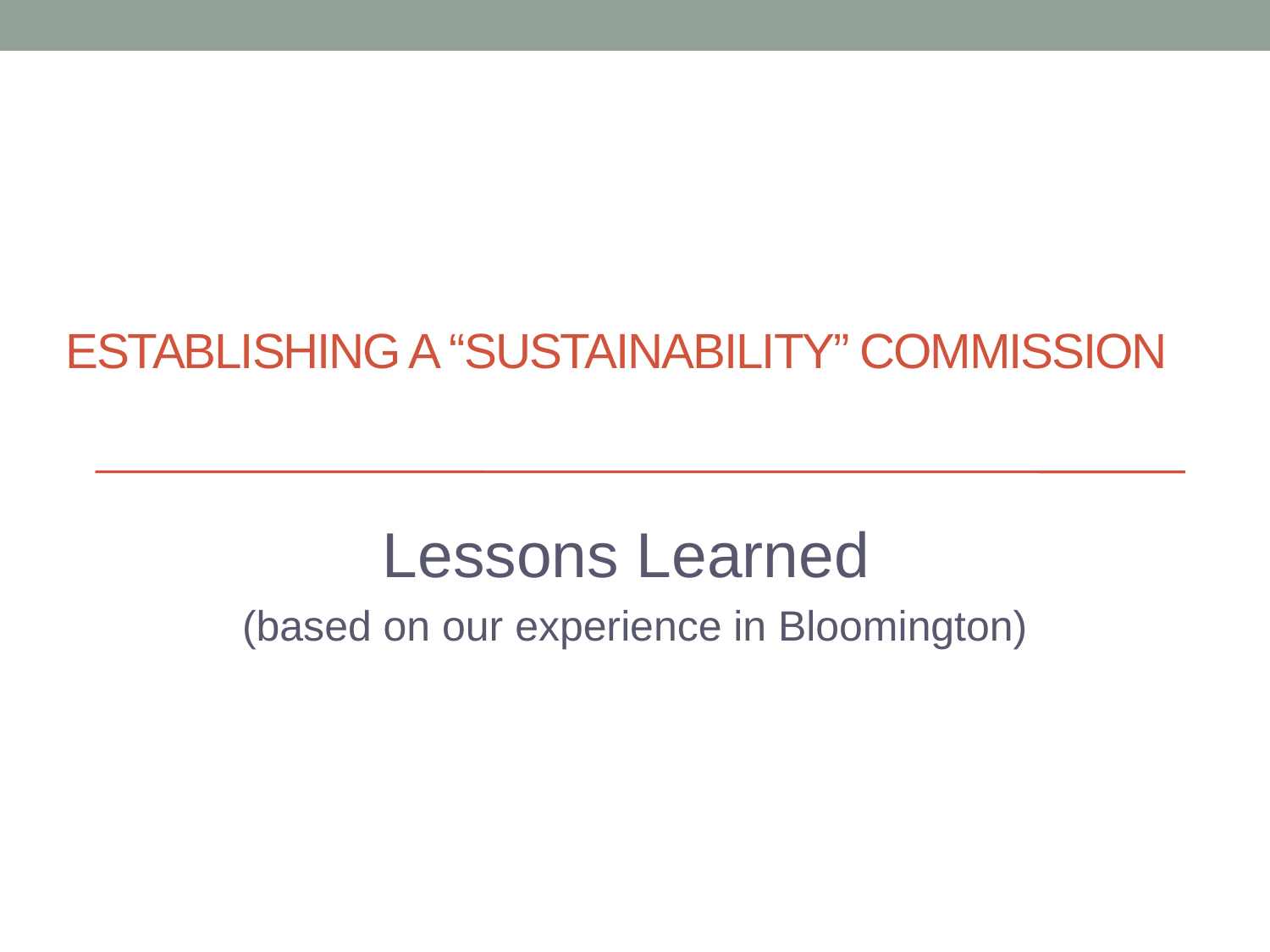

# Establishing a “Sustainability” Commission
Lessons Learned
(based on our experience in Bloomington)